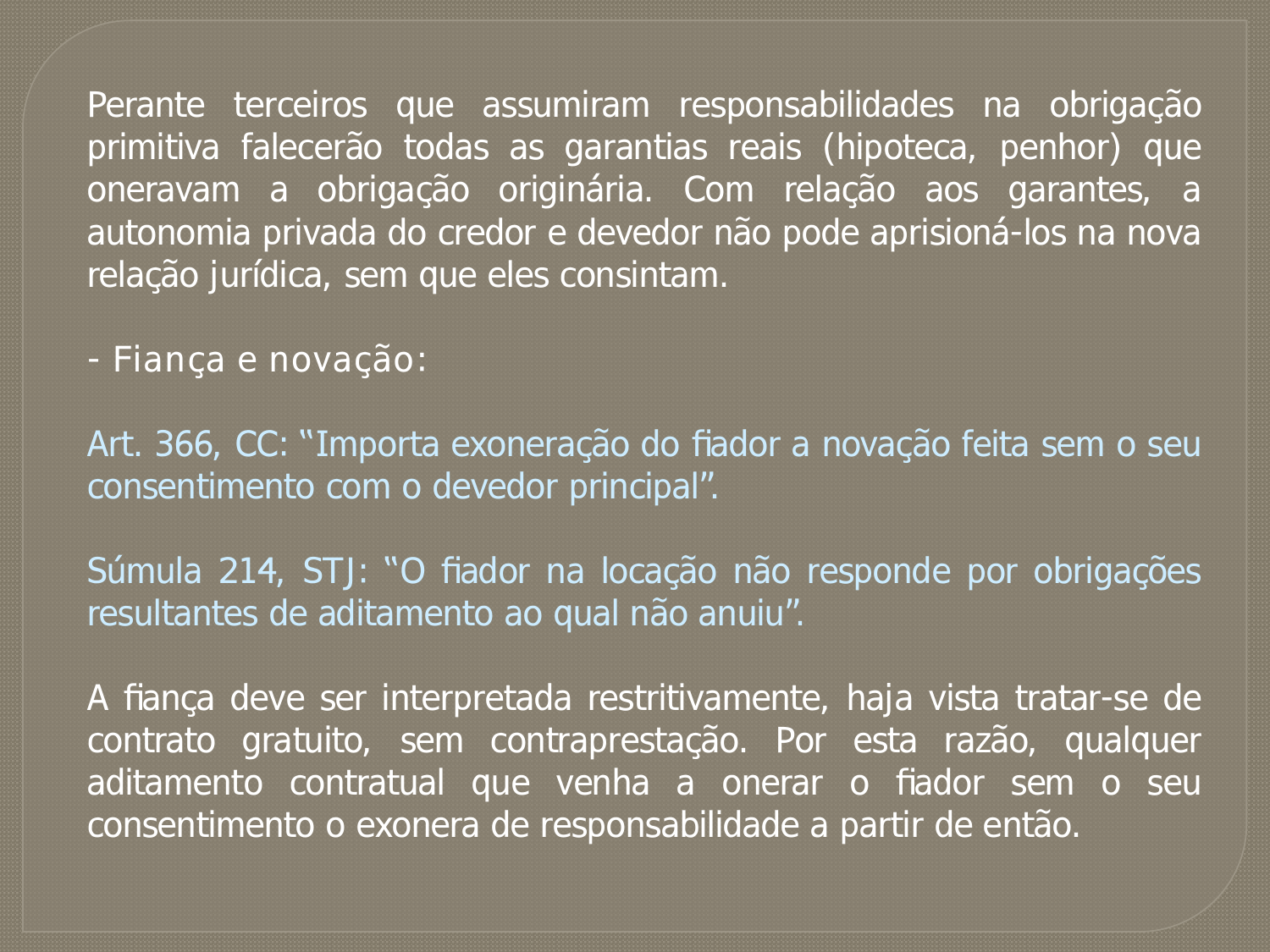

Perante terceiros que assumiram responsabilidades na obrigação primitiva falecerão todas as garantias reais (hipoteca, penhor) que oneravam a obrigação originária. Com relação aos garantes, a autonomia privada do credor e devedor não pode aprisioná-los na nova relação jurídica, sem que eles consintam.

- Fiança e novação:

Art. 366, CC: “Importa exoneração do fiador a novação feita sem o seu consentimento com o devedor principal”.

Súmula 214, STJ: “O fiador na locação não responde por obrigações resultantes de aditamento ao qual não anuiu”.

A fiança deve ser interpretada restritivamente, haja vista tratar-se de contrato gratuito, sem contraprestação. Por esta razão, qualquer aditamento contratual que venha a onerar o fiador sem o seu consentimento o exonera de responsabilidade a partir de então.